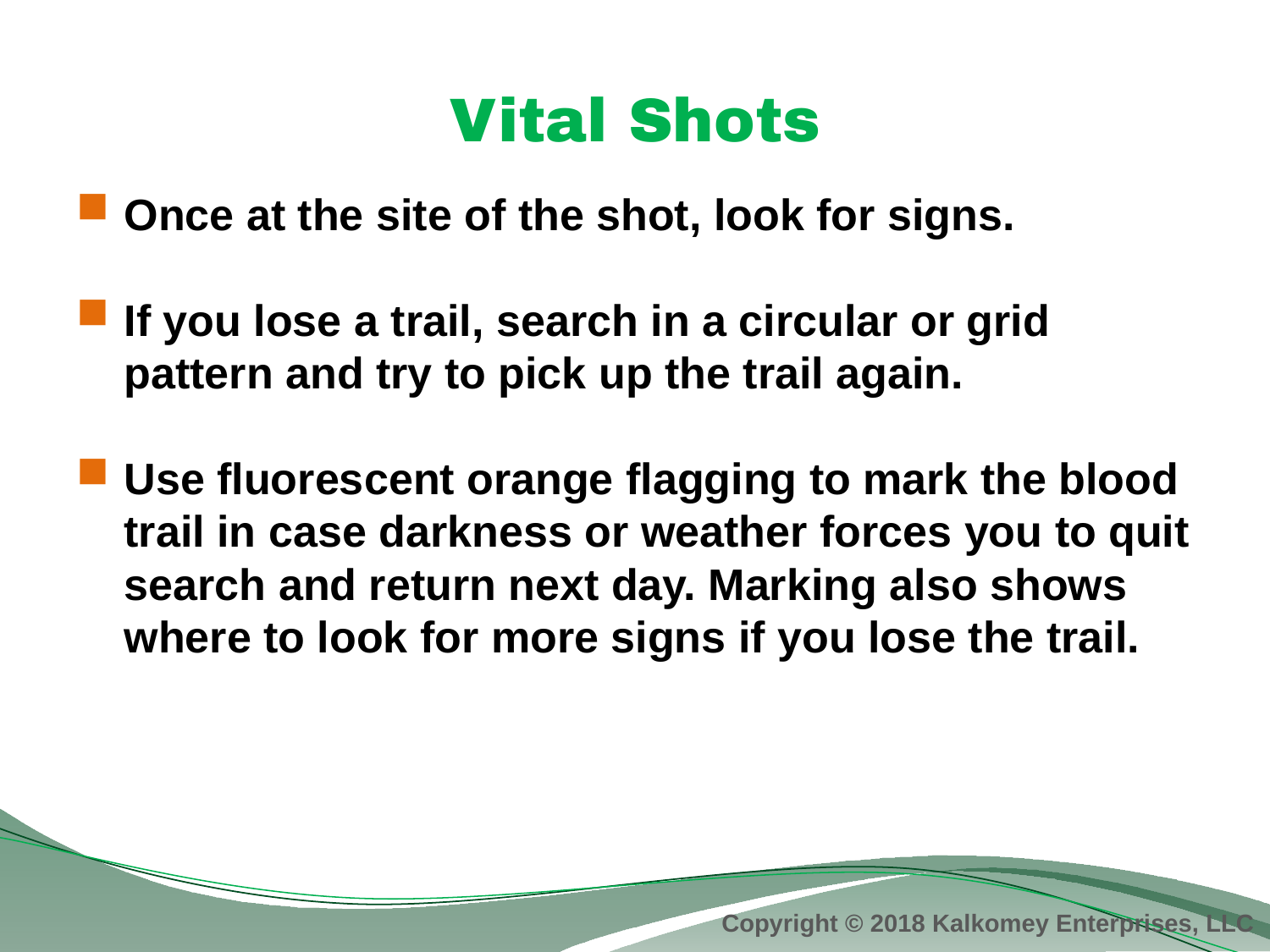

# Vital Shots
Once at the site of the shot, look for signs.
If you lose a trail, search in a circular or grid pattern and try to pick up the trail again.
Use fluorescent orange flagging to mark the blood trail in case darkness or weather forces you to quit search and return next day. Marking also shows where to look for more signs if you lose the trail.